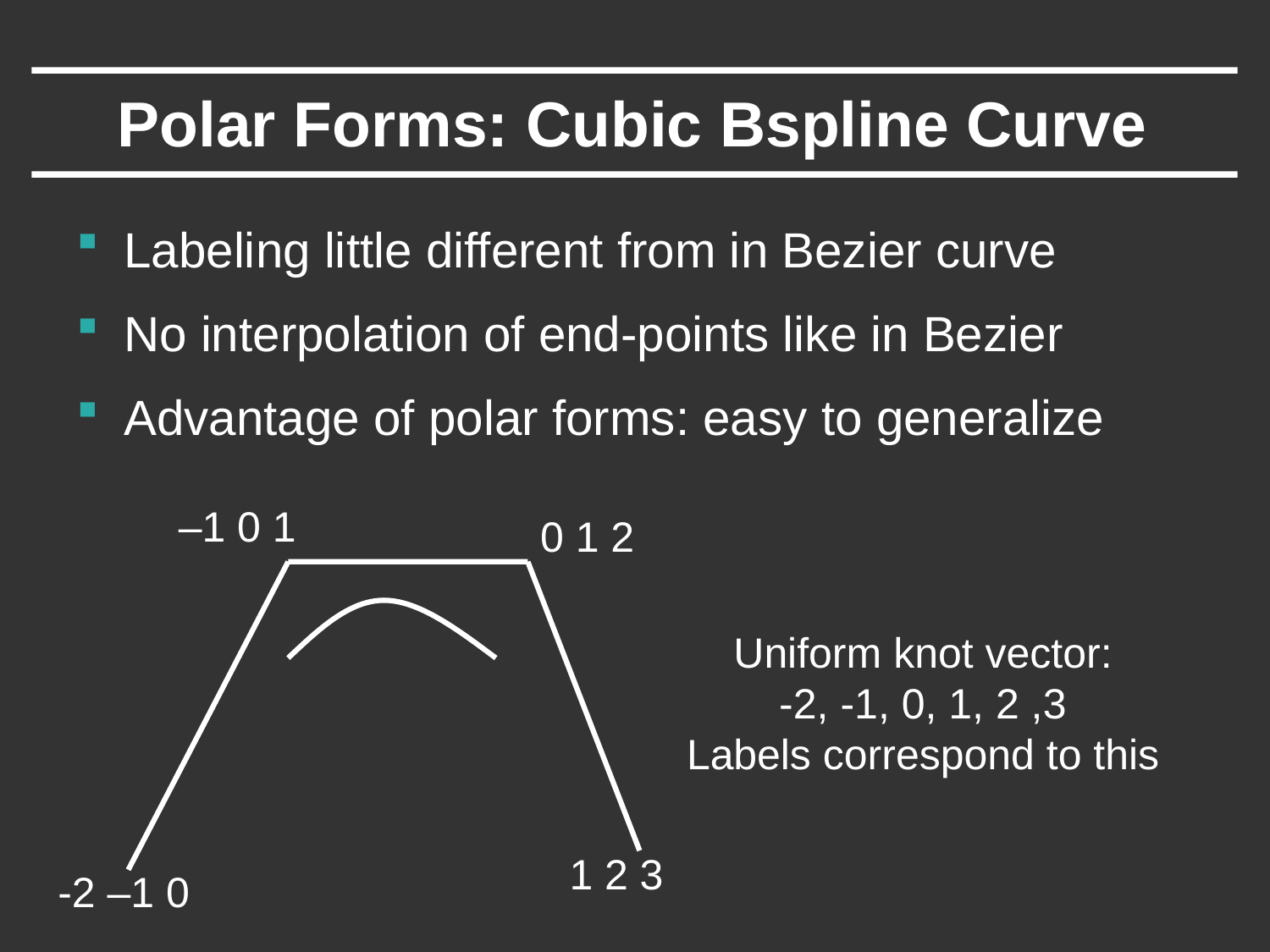

# Polar Forms: Cubic Bspline Curve
Labeling little different from in Bezier curve
No interpolation of end-points like in Bezier
Advantage of polar forms: easy to generalize
–1 0 1
0 1 2

1 2 3
-2 –1 0
Uniform knot vector:
-2, -1, 0, 1, 2 ,3
Labels correspond to this